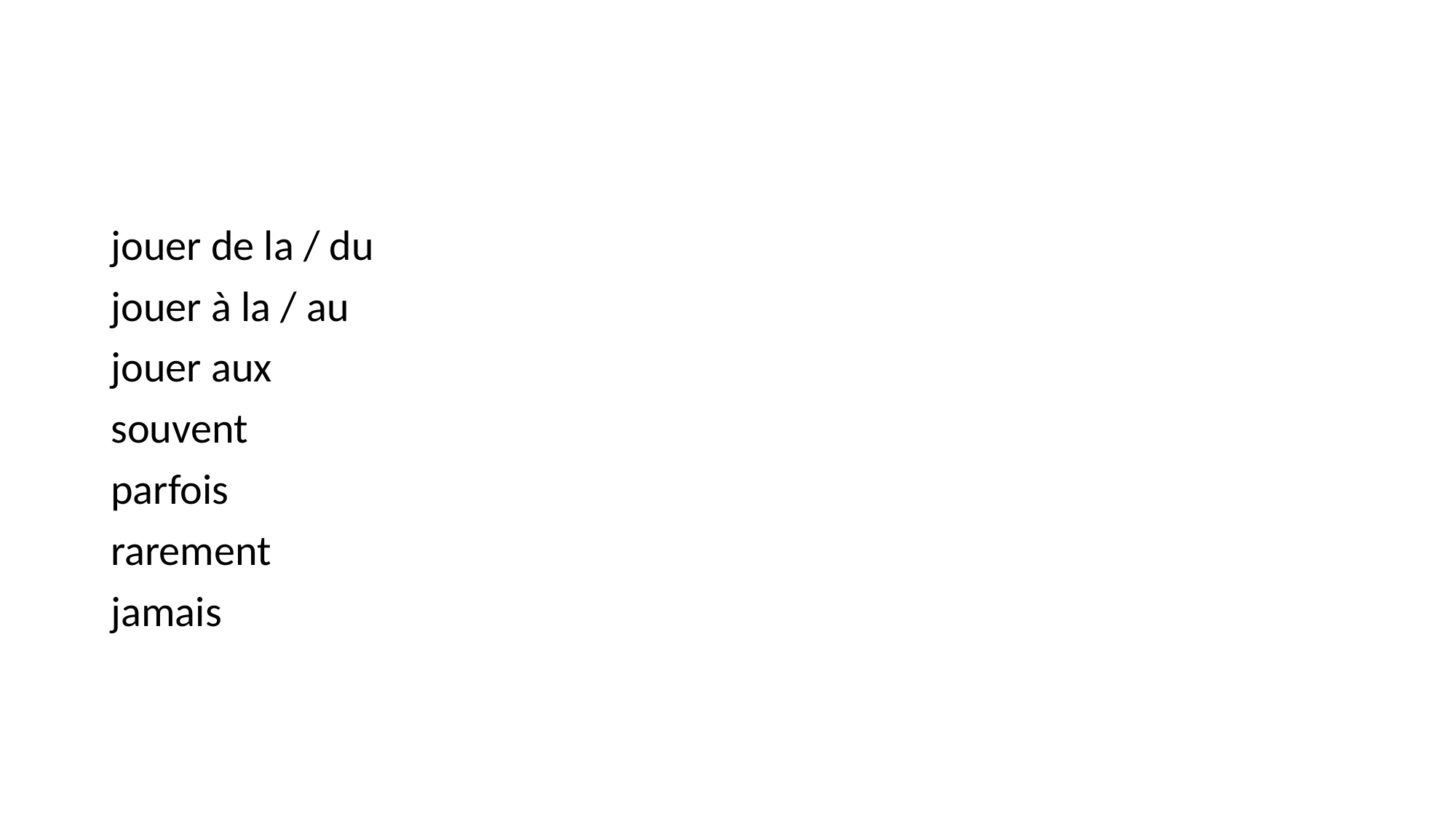

#
jouer de la / du
jouer à la / au
jouer aux
souvent
parfois
rarement
jamais